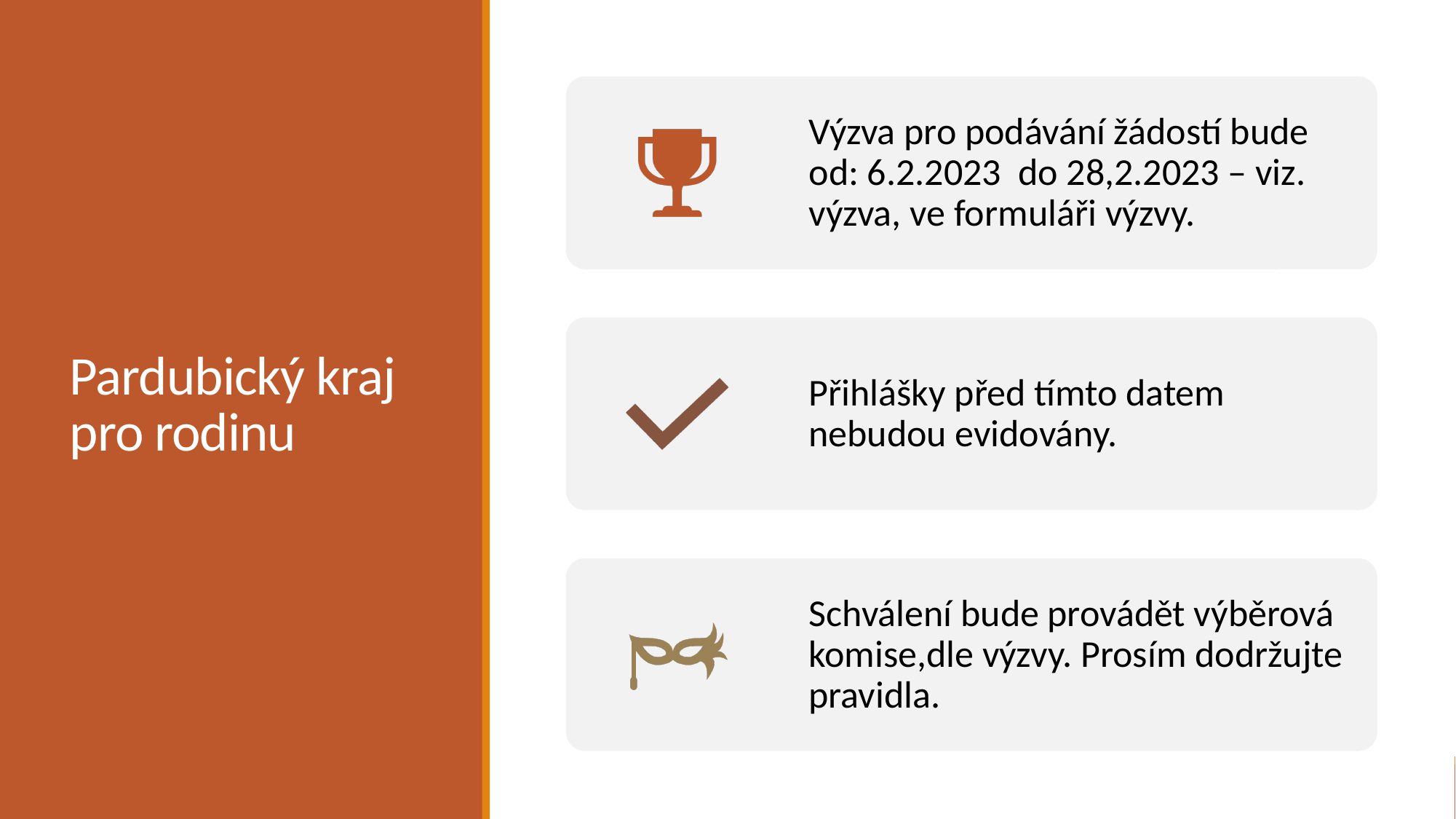

# Pardubický kraj pro rodinu
Výzva pro podávání žádostí bude od: 6.2.2023  do 28,2.2023 – viz. výzva, ve formuláři výzvy.
Přihlášky před tímto datem nebudou evidovány.
Schválení bude provádět výběrová komise,dle výzvy. Prosím dodržujte pravidla.